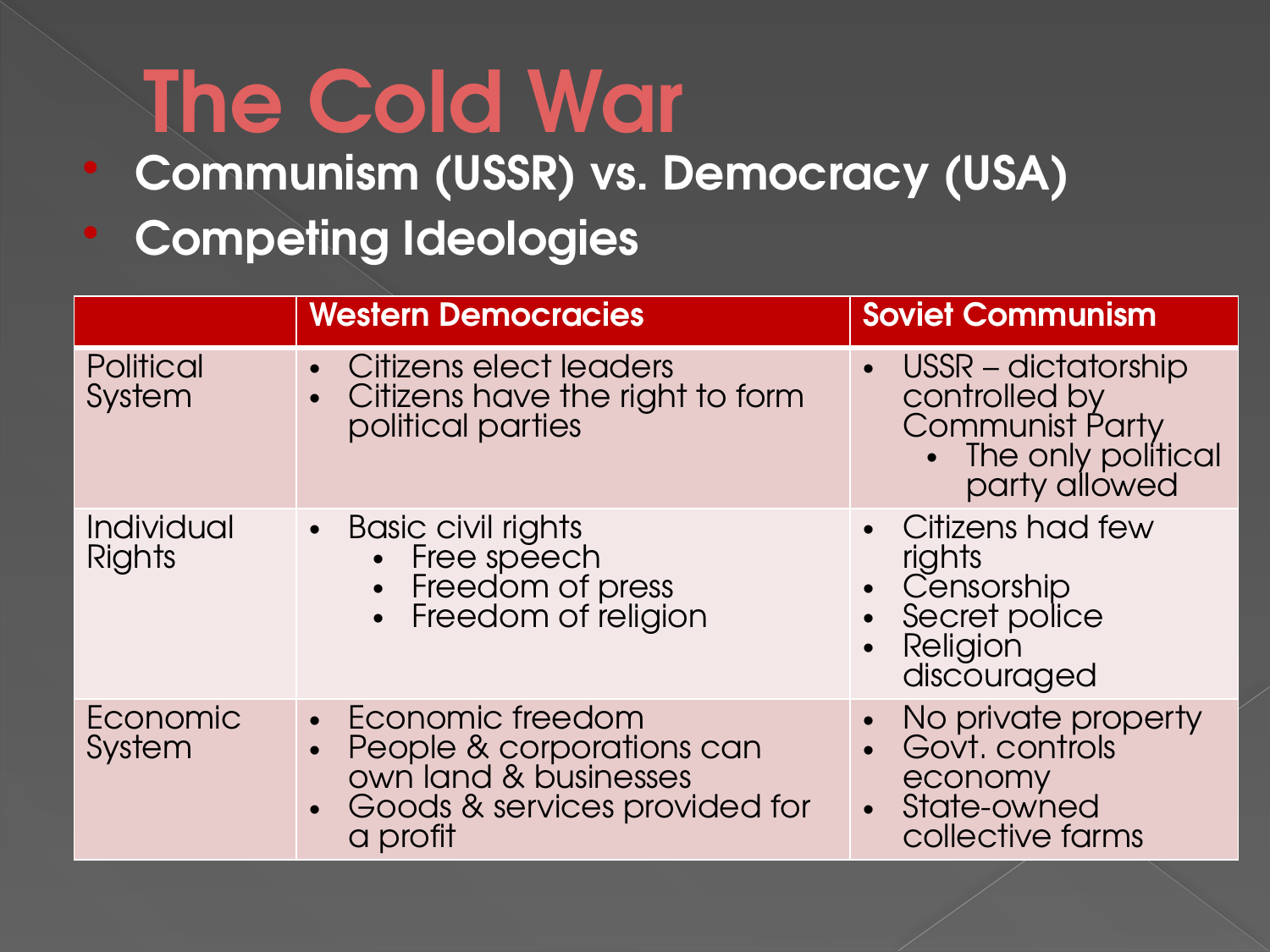

# The Cold War
Communism (USSR) vs. Democracy (USA)
Competing Ideologies
|  | Western Democracies | Soviet Communism |
| --- | --- | --- |
| Political System | Citizens elect leaders Citizens have the right to form political parties | USSR – dictatorship controlled by Communist Party The only political party allowed |
| Individual Rights | Basic civil rights Free speech Freedom of press Freedom of religion | Citizens had few rights Censorship Secret police Religion discouraged |
| Economic System | Economic freedom People & corporations can own land & businesses Goods & services provided for a profit | No private property Govt. controls economy State-owned collective farms |